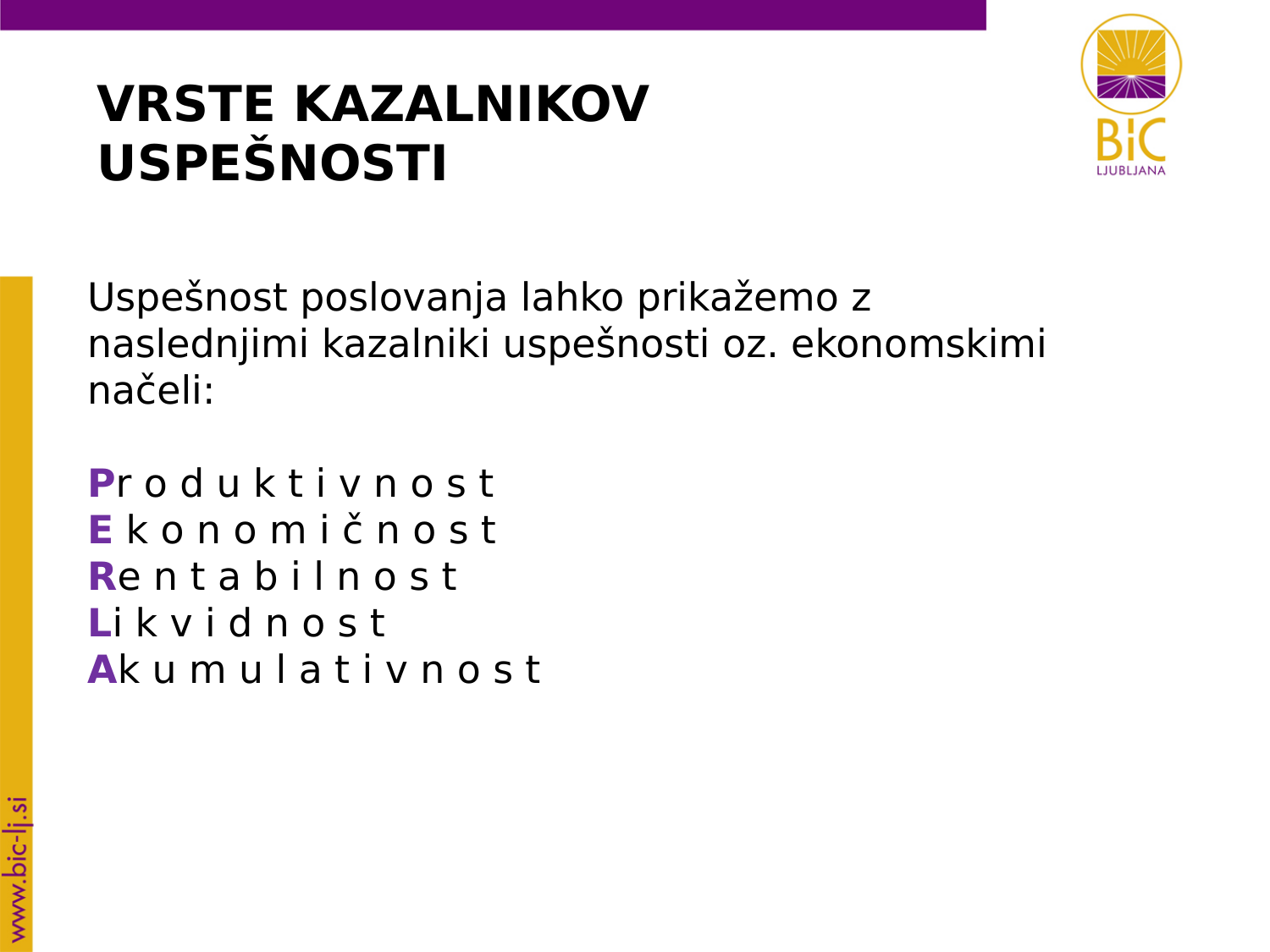

VRSTE KAZALNIKOV USPEŠNOSTI
Uspešnost poslovanja lahko prikažemo z
naslednjimi kazalniki uspešnosti oz. ekonomskimi
načeli:

Pr o d u k t i v n o s t
E k o n o m i č n o s t
Re n t a b i l n o s t
Li k v i d n o s t
Ak u m u l a t i v n o s t